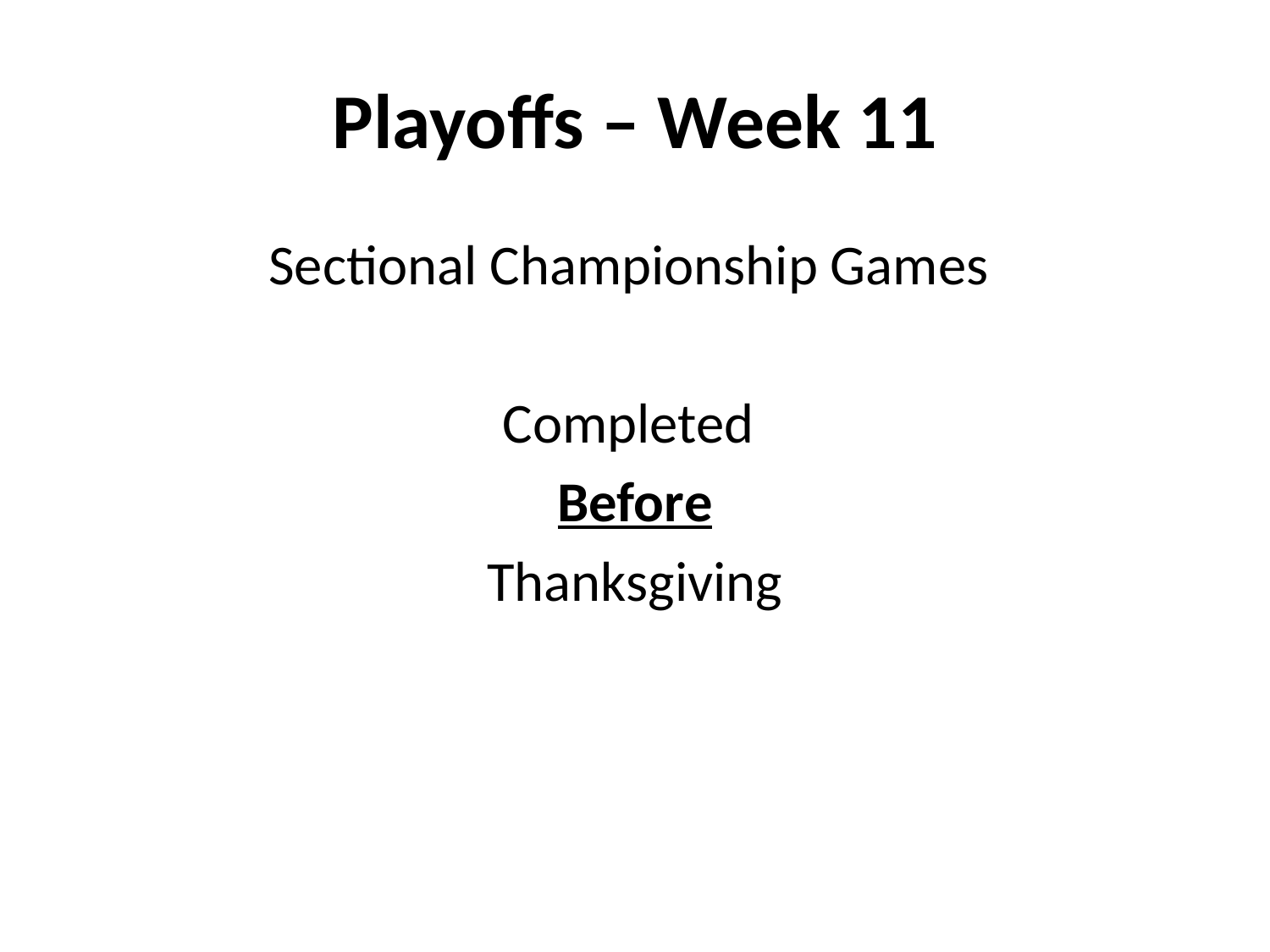

# Playoffs – Week 11
Sectional Championship Games

Completed
Before
Thanksgiving